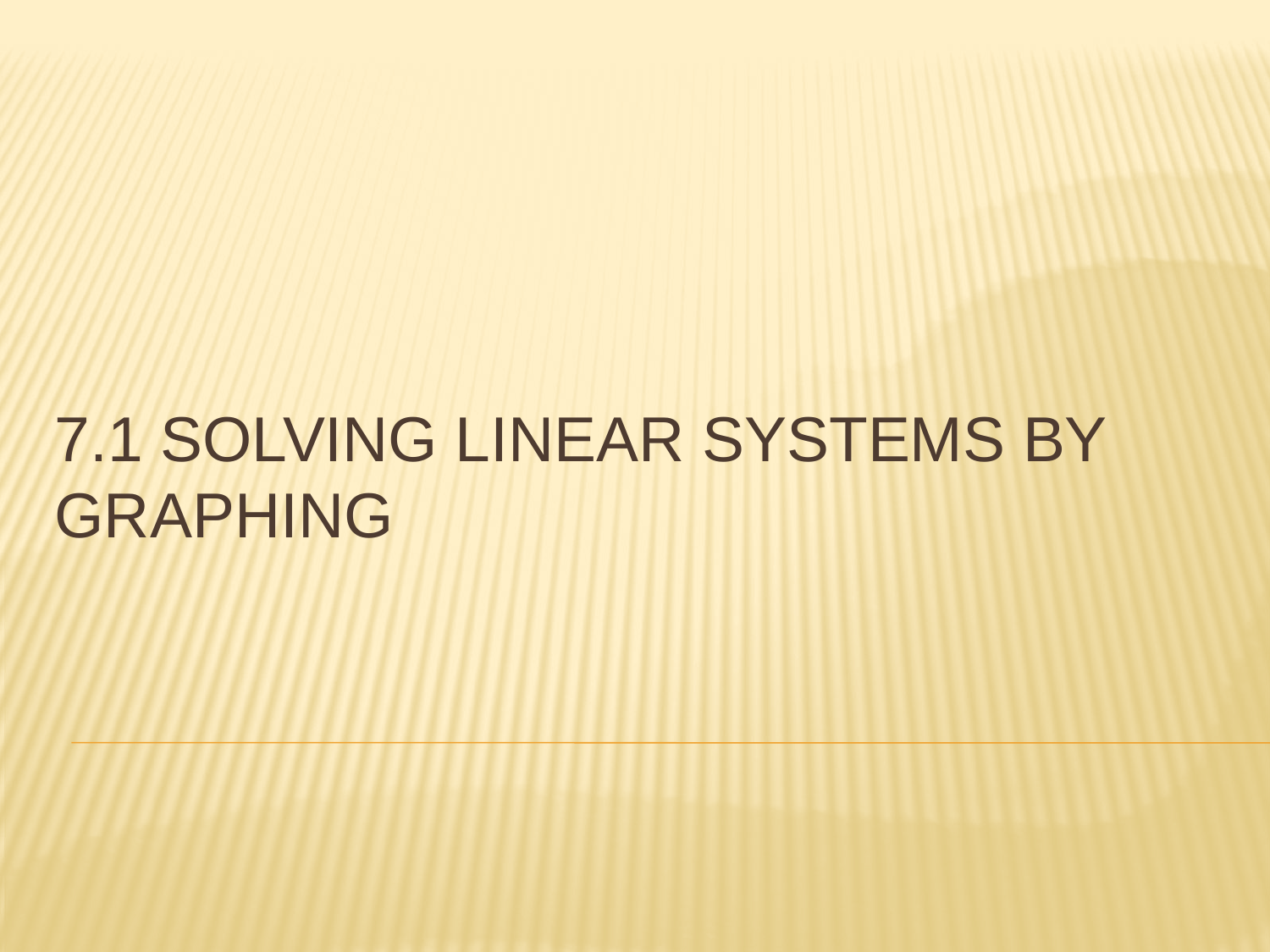

# 7.1 solving linear systems by graphing